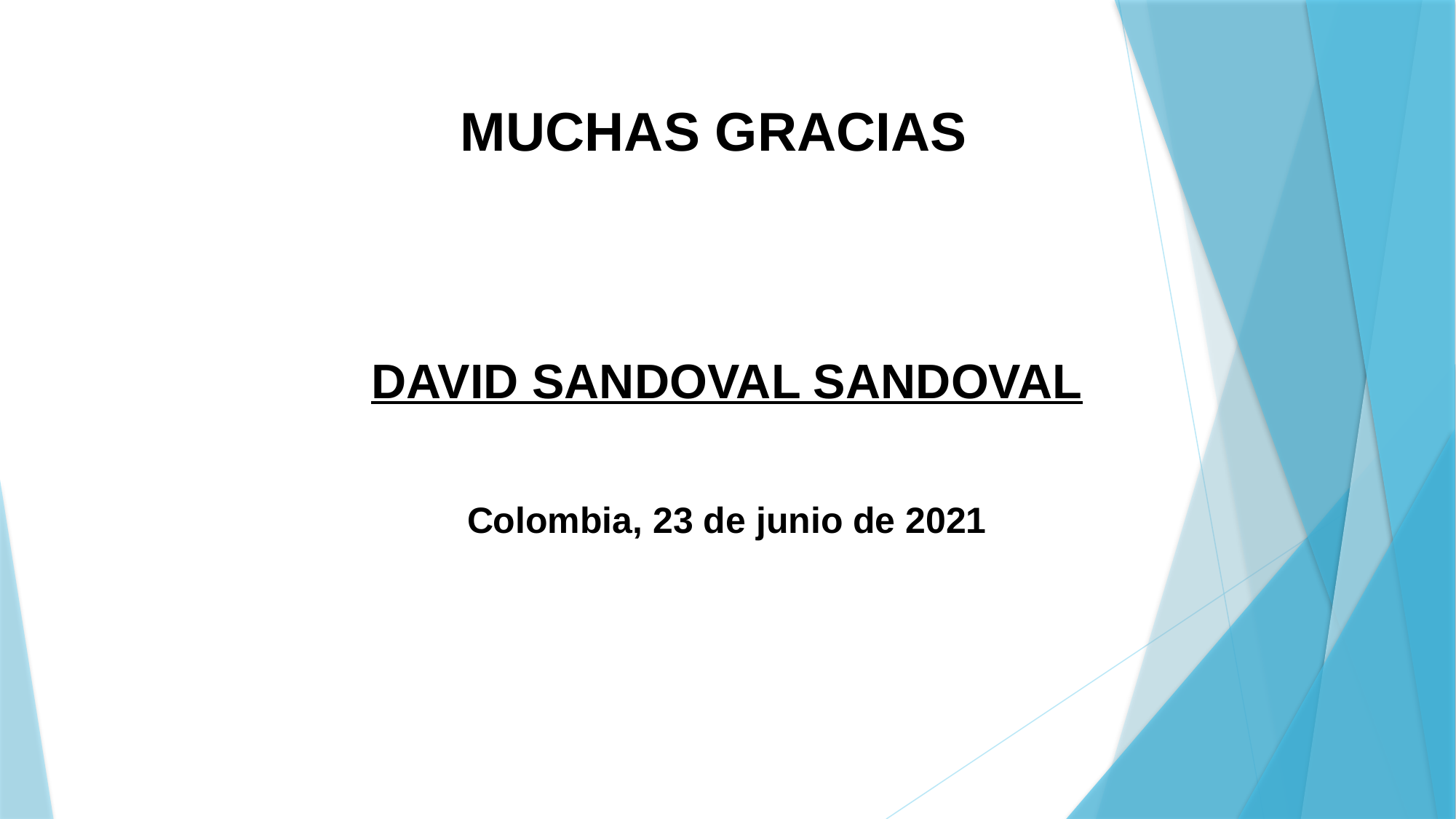

# MUCHAS GRACIAS

DAVID SANDOVAL SANDOVAL

Colombia, 23 de junio de 2021